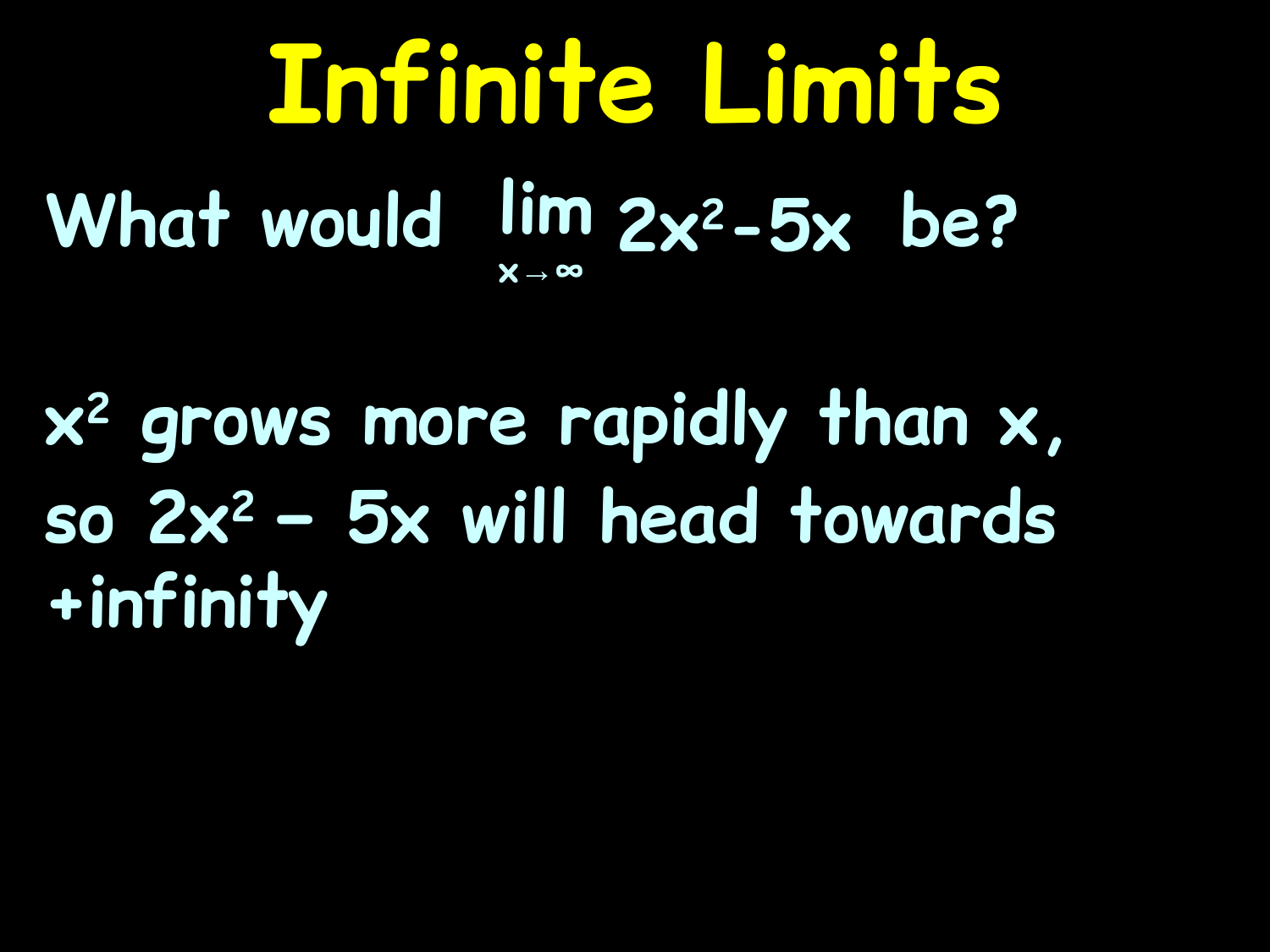

# Infinite Limits
What would               be?

x2 grows more rapidly than x,
so 2x2 − 5x will head towards +infinity

 lim
  x→∞
2x2-5x